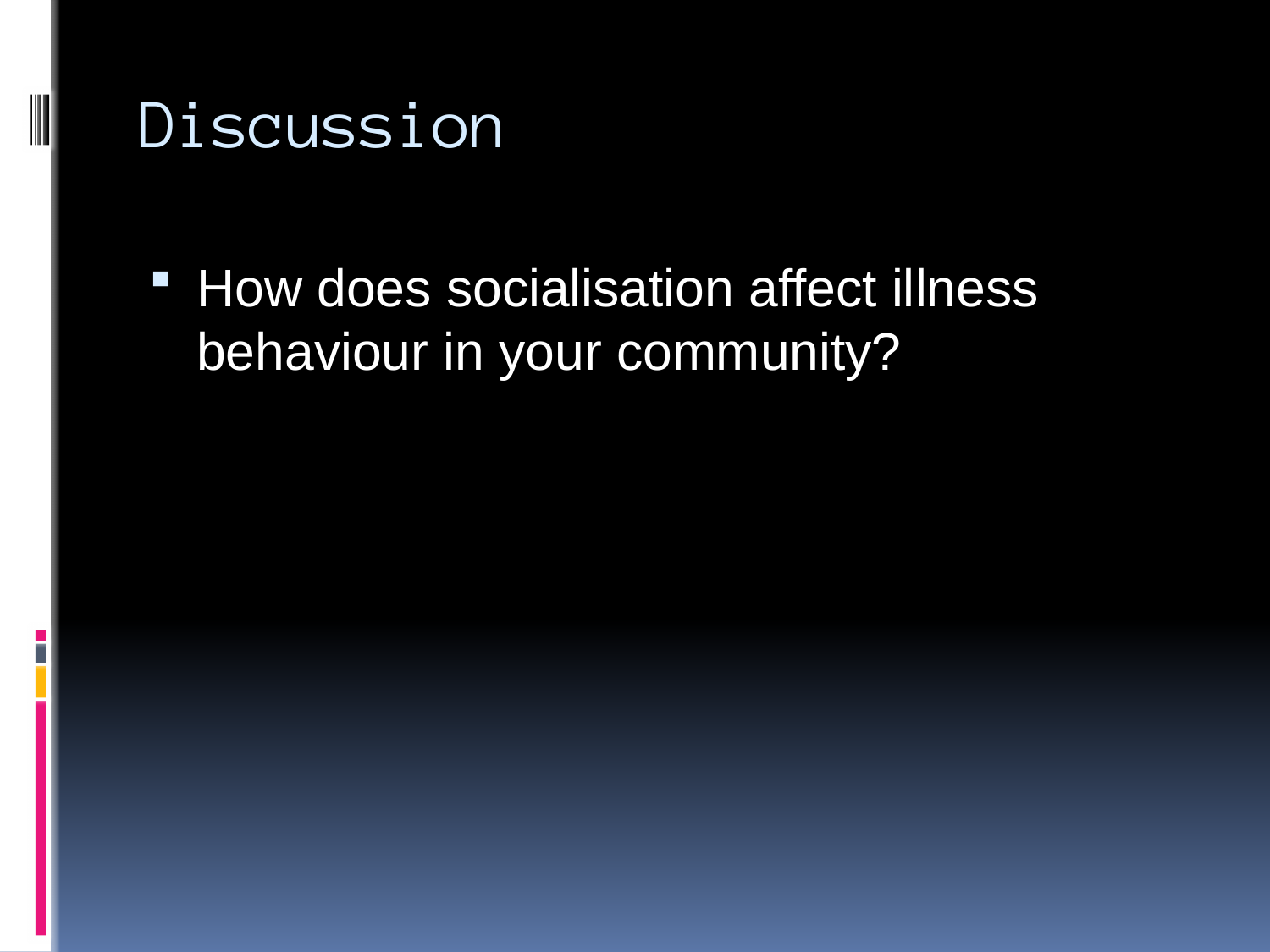

# Discussion
How does socialisation affect illness behaviour in your community?